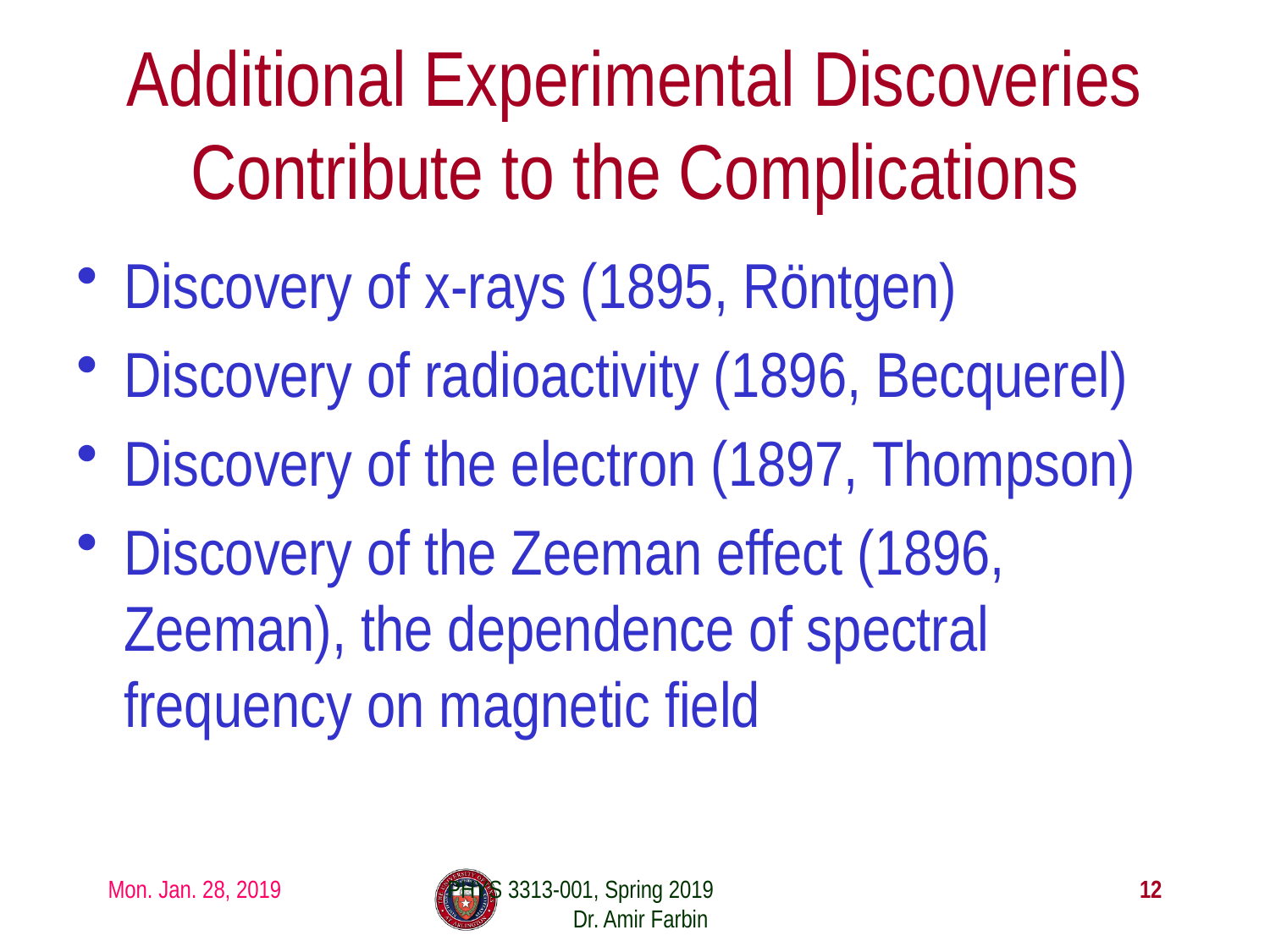

# Additional Experimental Discoveries Contribute to the Complications
Discovery of x-rays (1895, Röntgen)
Discovery of radioactivity (1896, Becquerel)
Discovery of the electron (1897, Thompson)
Discovery of the Zeeman effect (1896, Zeeman), the dependence of spectral frequency on magnetic field

Mon. Jan. 28, 2019
PHYS 3313-001, Spring 2019                      Dr. Amir Farbin
12